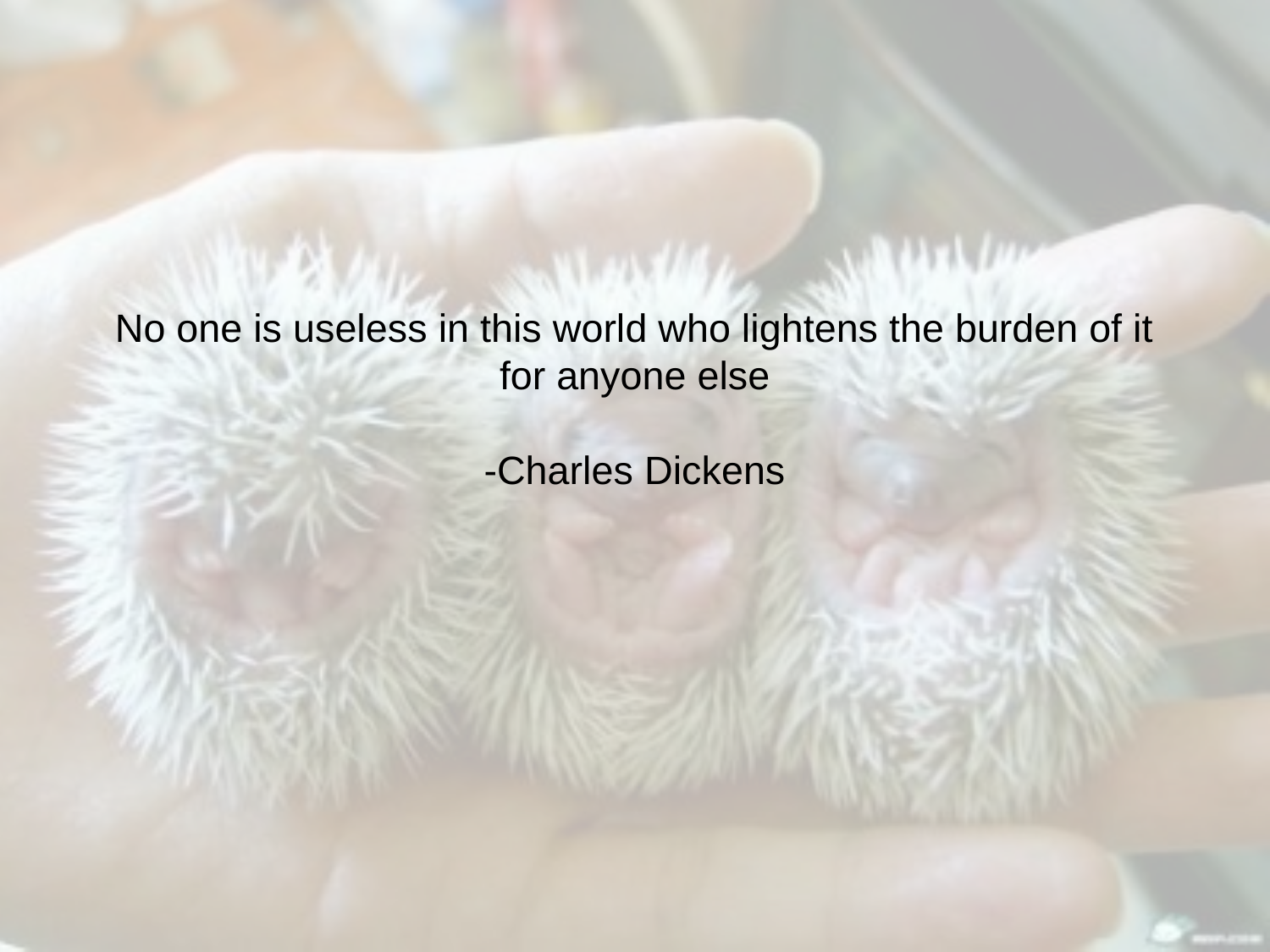

# No one is useless in this world who lightens the burden of it for anyone else -Charles Dickens